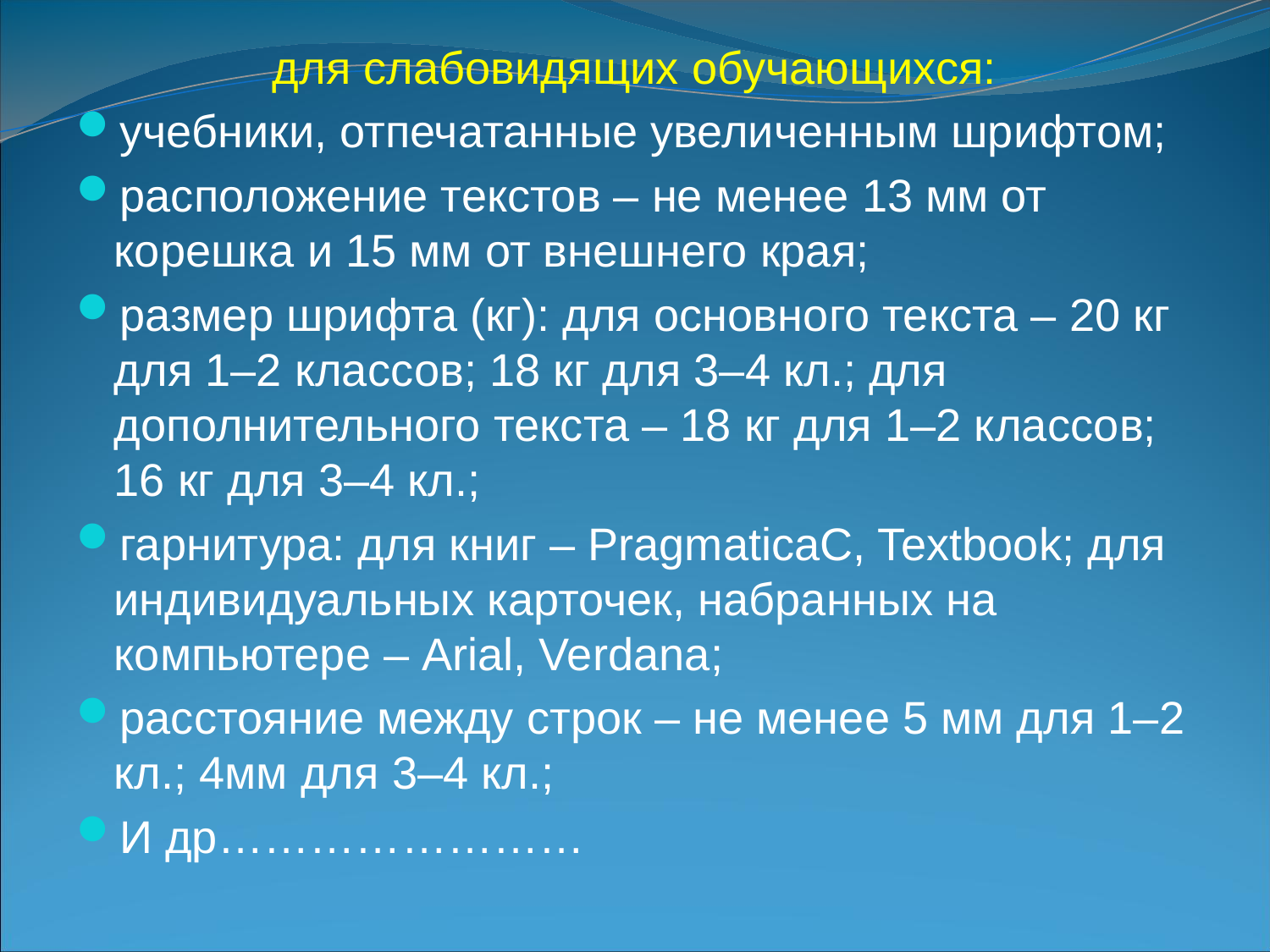

для слабовидящих обучающихся:
учебники, отпечатанные увеличенным шрифтом;
расположение текстов – не менее 13 мм от корешка и 15 мм от внешнего края;
размер шрифта (кг): для основного текста – 20 кг для 1–2 классов; 18 кг для 3–4 кл.; для дополнительного текста – 18 кг для 1–2 классов; 16 кг для 3–4 кл.;
гарнитура: для книг – PragmaticaC, Textbook; для индивидуальных карточек, набранных на компьютере – Arial, Verdana;
расстояние между строк – не менее 5 мм для 1–2 кл.; 4мм для 3–4 кл.;
И др……………………
#